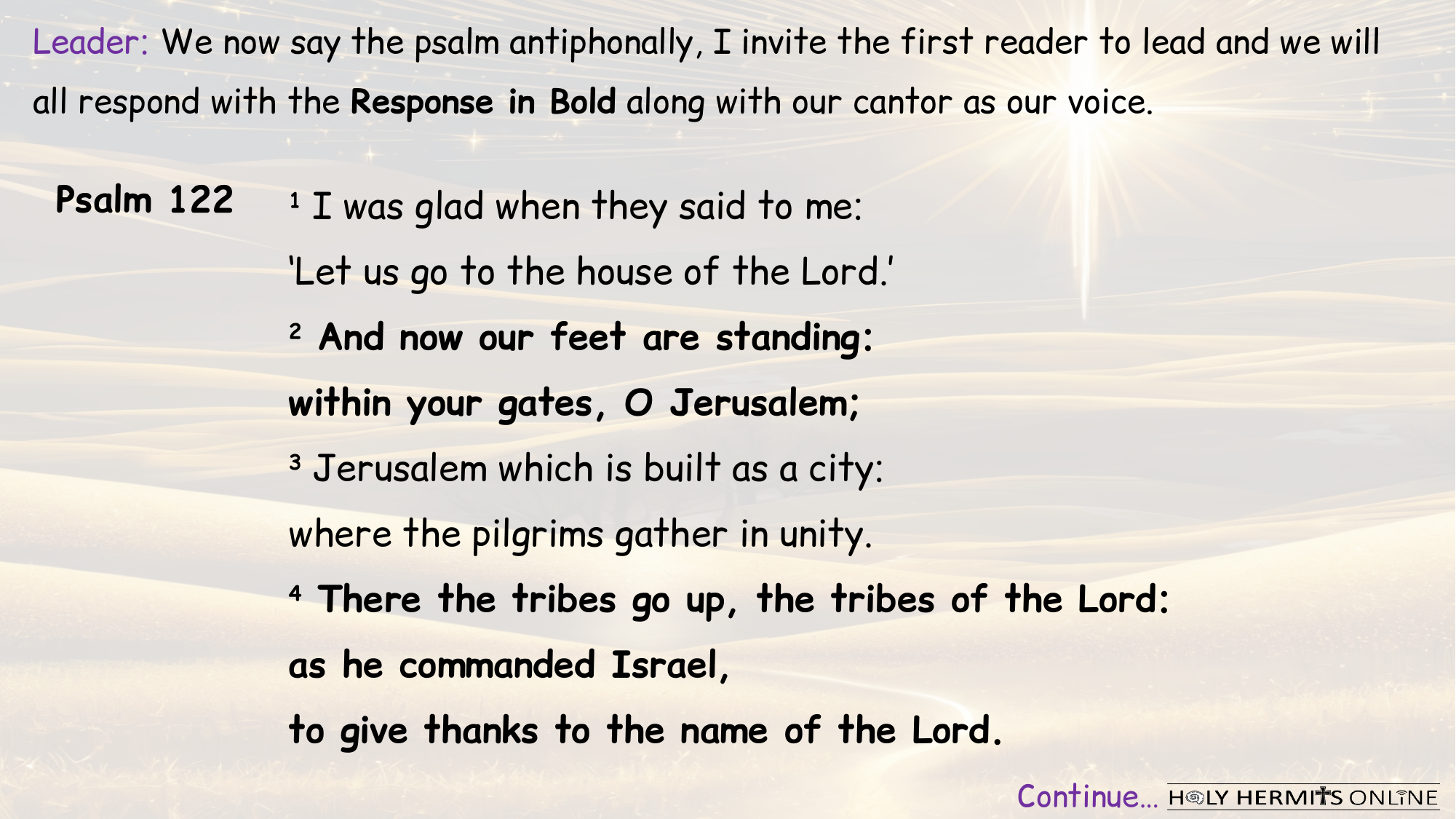

Leader: We now say the psalm antiphonally, I invite the first reader to lead and we will all respond with the Response in Bold along with our cantor as our voice.
1 I was glad when they said to me:
‘Let us go to the house of the Lord.’
2 And now our feet are standing:
within your gates, O Jerusalem;
3 Jerusalem which is built as a city:
where the pilgrims gather in unity.
4 There the tribes go up, the tribes of the Lord:
as he commanded Israel,
to give thanks to the name of the Lord.

Psalm 122
Continue…